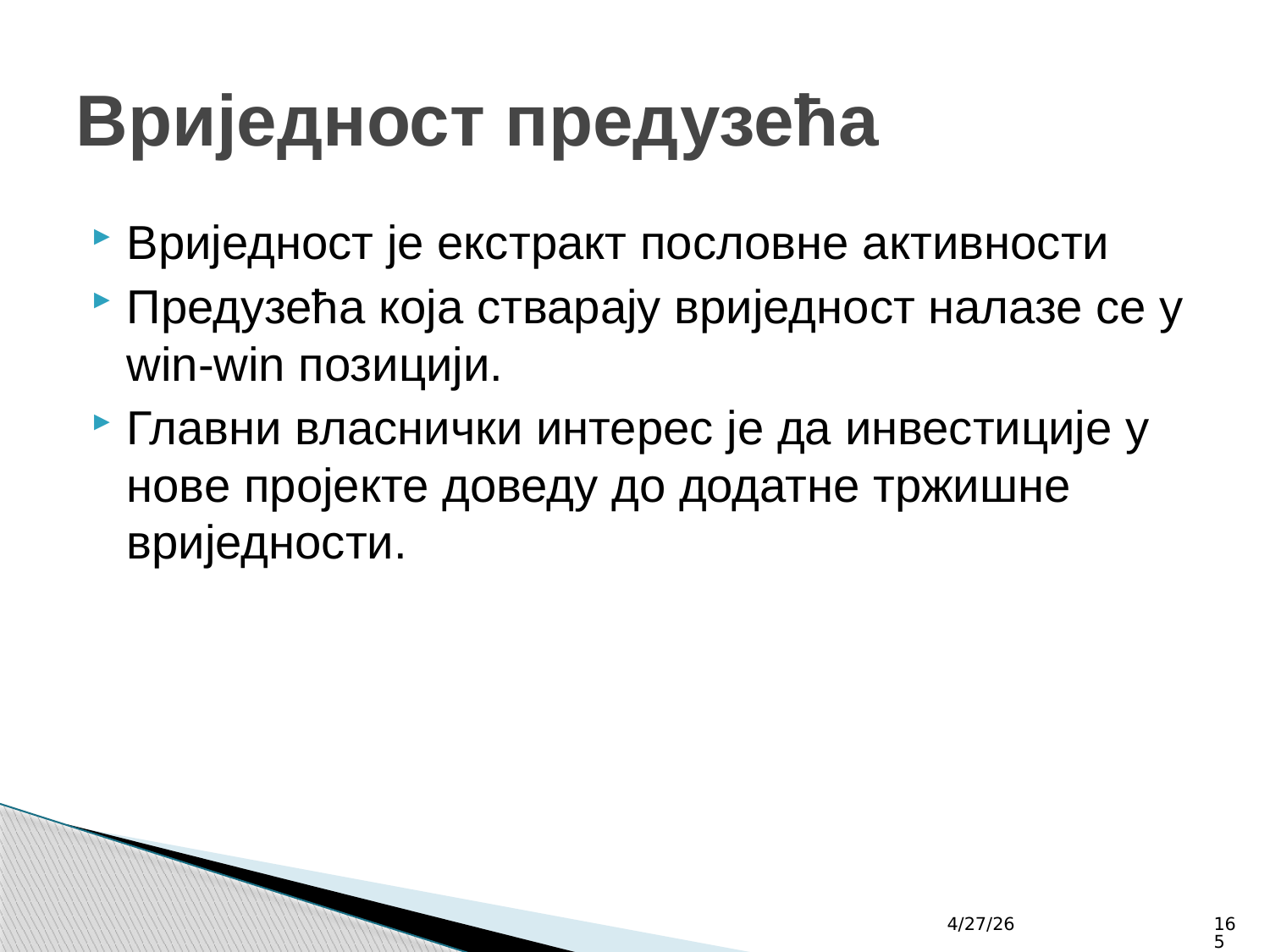

# Вриједност предузећа
Вриједност је екстракт пословне активности
Предузећа која стварају вриједност налазе се у win-win позицији.
Главни власнички интерес је да инвестиције у нове пројекте доведу до додатне тржишне вриједности.
4/27/26
165